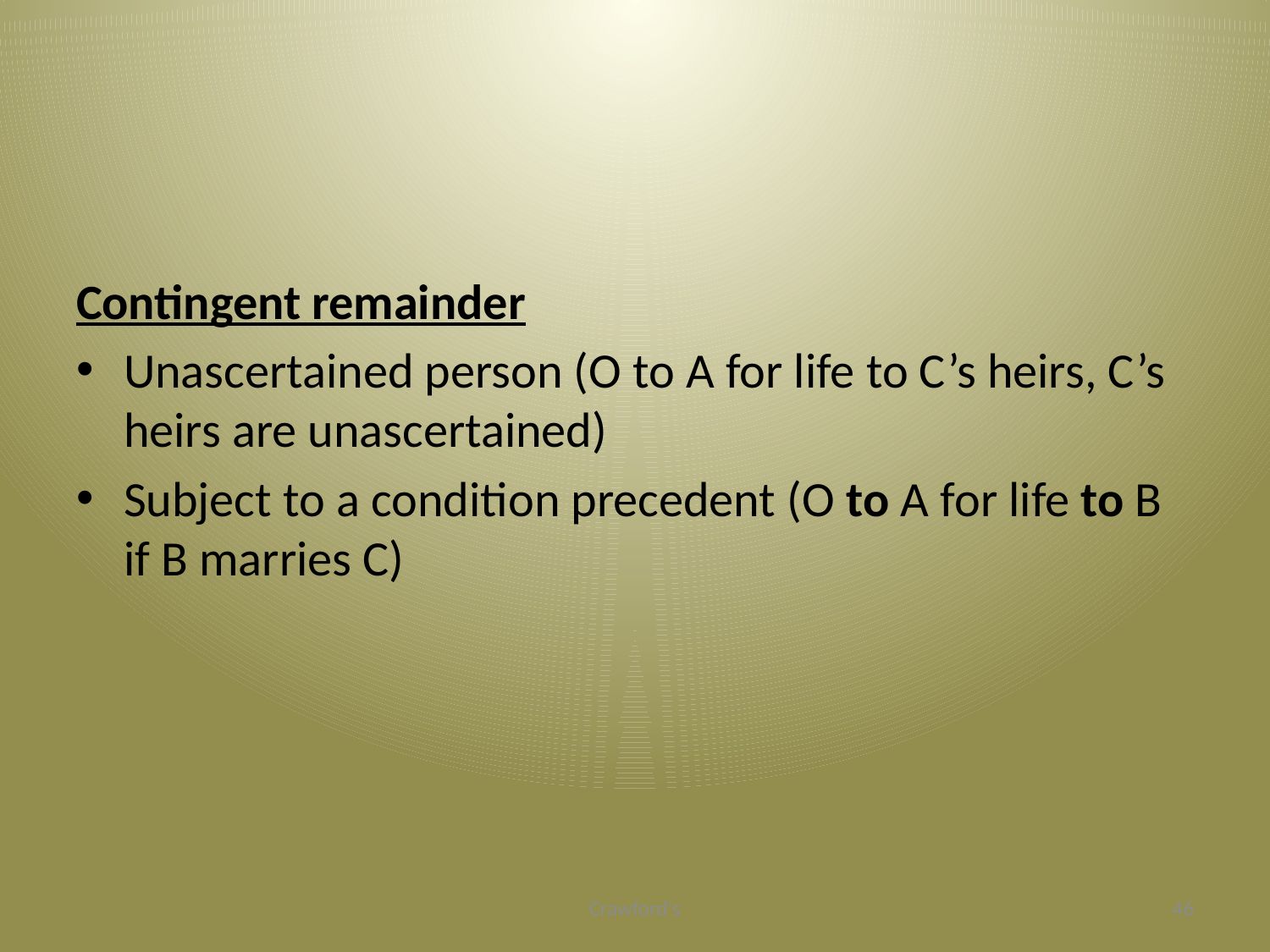

#
Contingent remainder
Unascertained person (O to A for life to C’s heirs, C’s heirs are unascertained)
Subject to a condition precedent (O to A for life to B if B marries C)

Crawford's
46